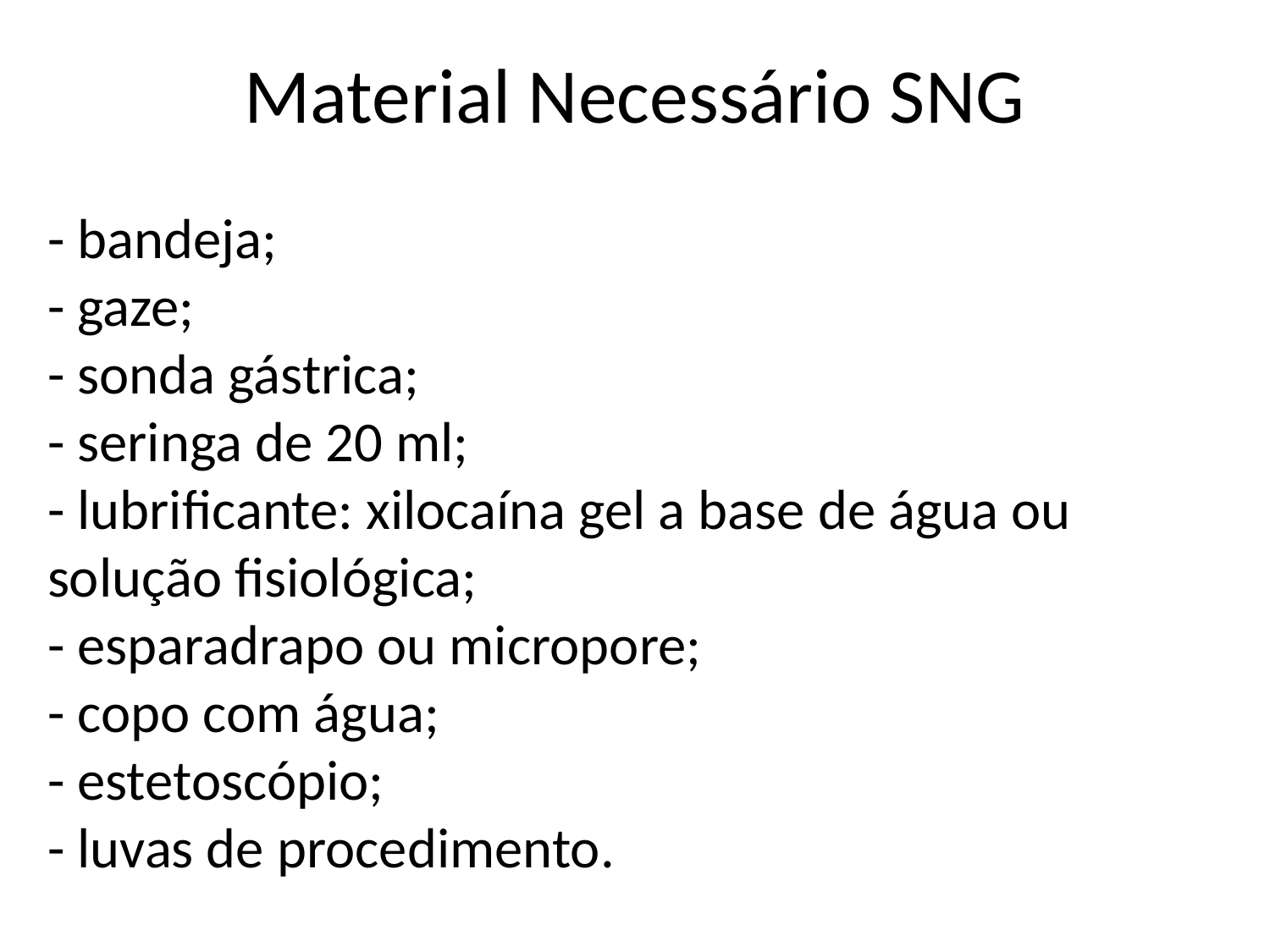

# Material Necessário SNG
- bandeja;
- gaze;
- sonda gástrica;
- seringa de 20 ml;
- lubrificante: xilocaína gel a base de água ou solução fisiológica;
- esparadrapo ou micropore;
- copo com água;
- estetoscópio;
- luvas de procedimento.